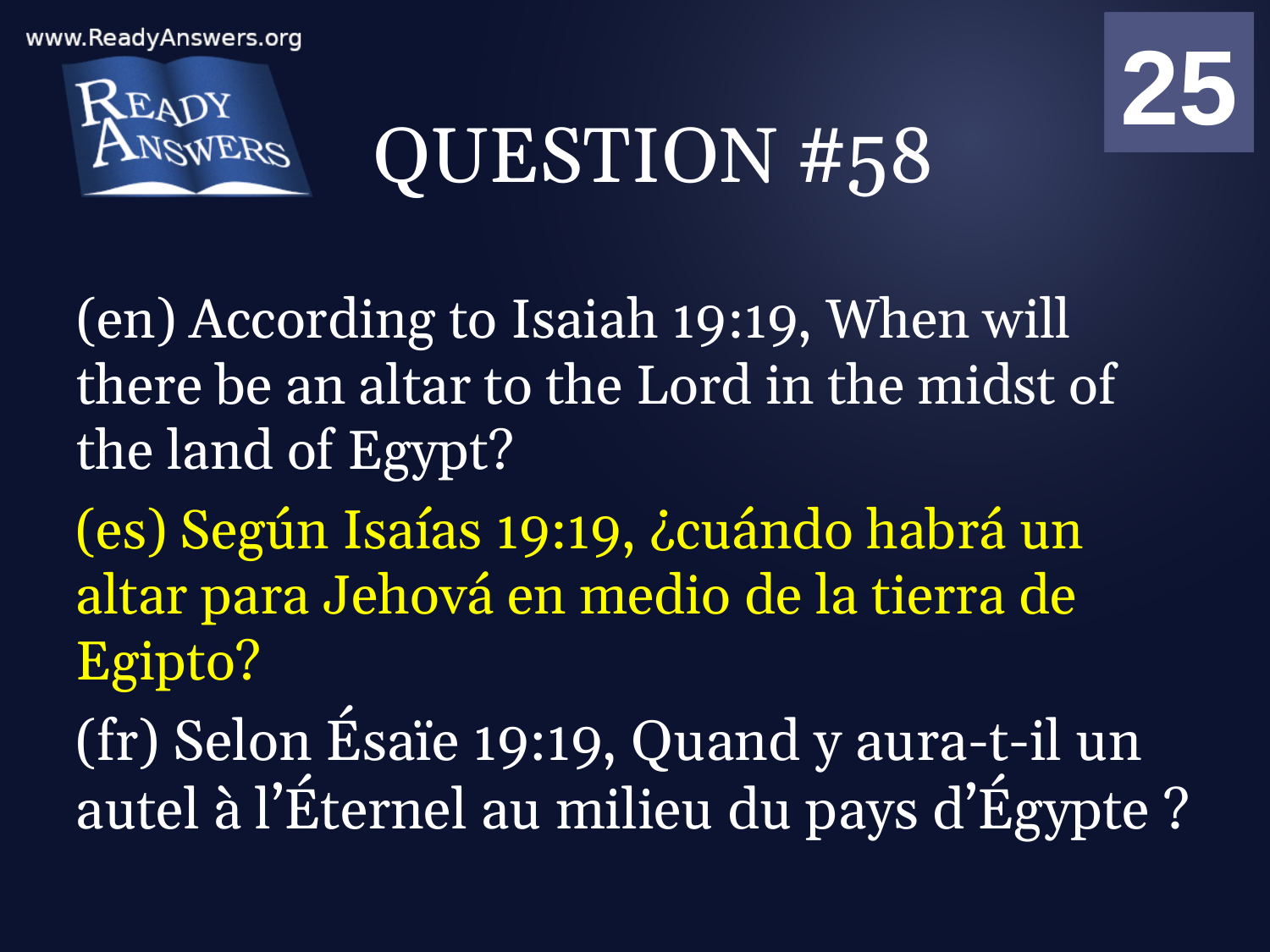

01
02
03
04
05
06
07
08
09
10
11
12
13
14
15
16
17
18
19
20
21
22
23
24
25
00
# QUESTION #58
(en) According to Isaiah 19:19, When will there be an altar to the Lord in the midst of the land of Egypt?
(es) Según Isaías 19:19, ¿cuándo habrá un altar para Jehová en medio de la tierra de Egipto?
(fr) Selon Ésaïe 19:19, Quand y aura-t-il un autel à l’Éternel au milieu du pays d’Égypte ?